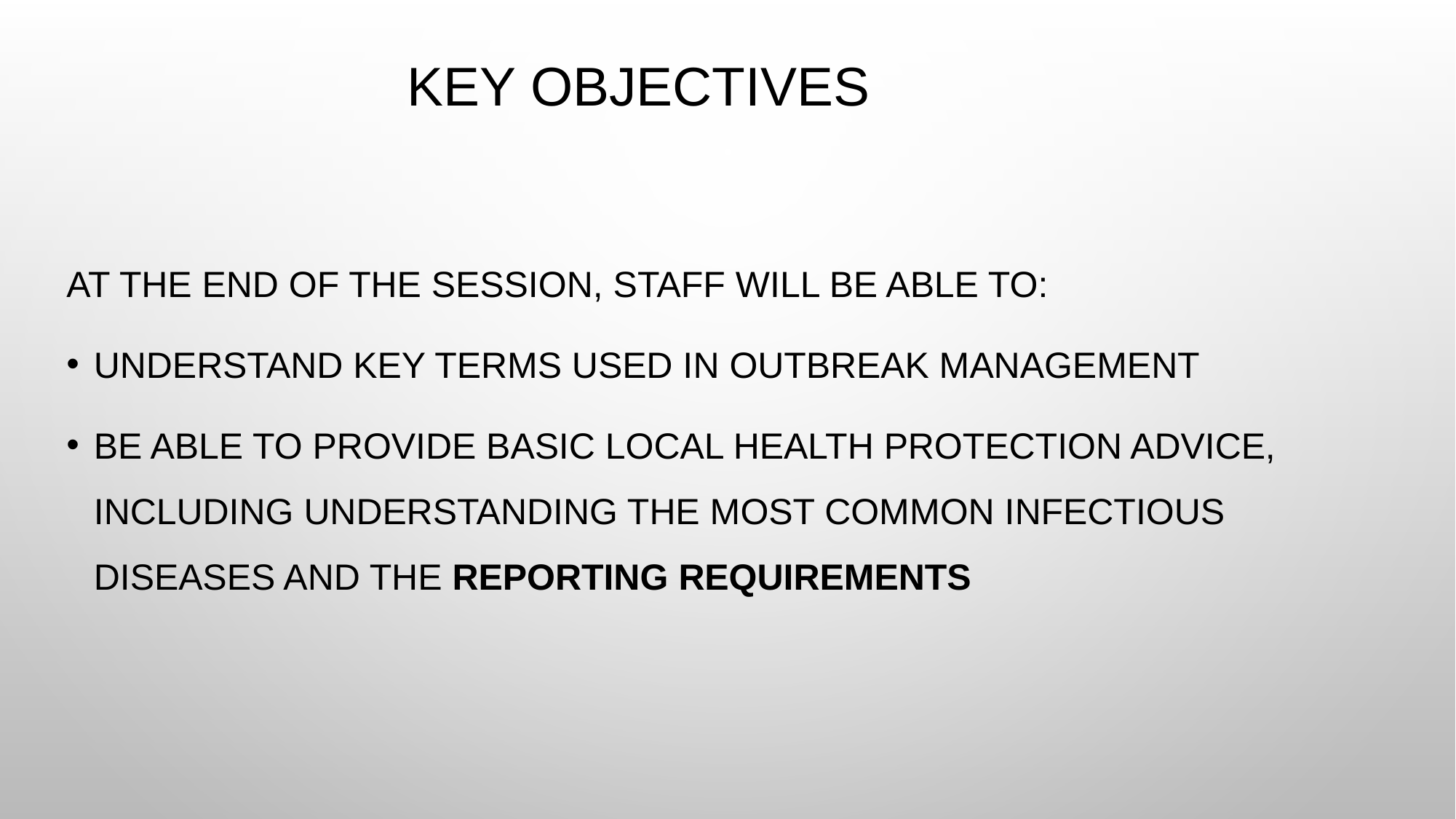

# Key Objectives
At the end of the session, staff will be able to:
Understand key terms used in outbreak management
Be able to provide basic local health protection advice, including understanding the most common infectious diseases and the reporting requirements